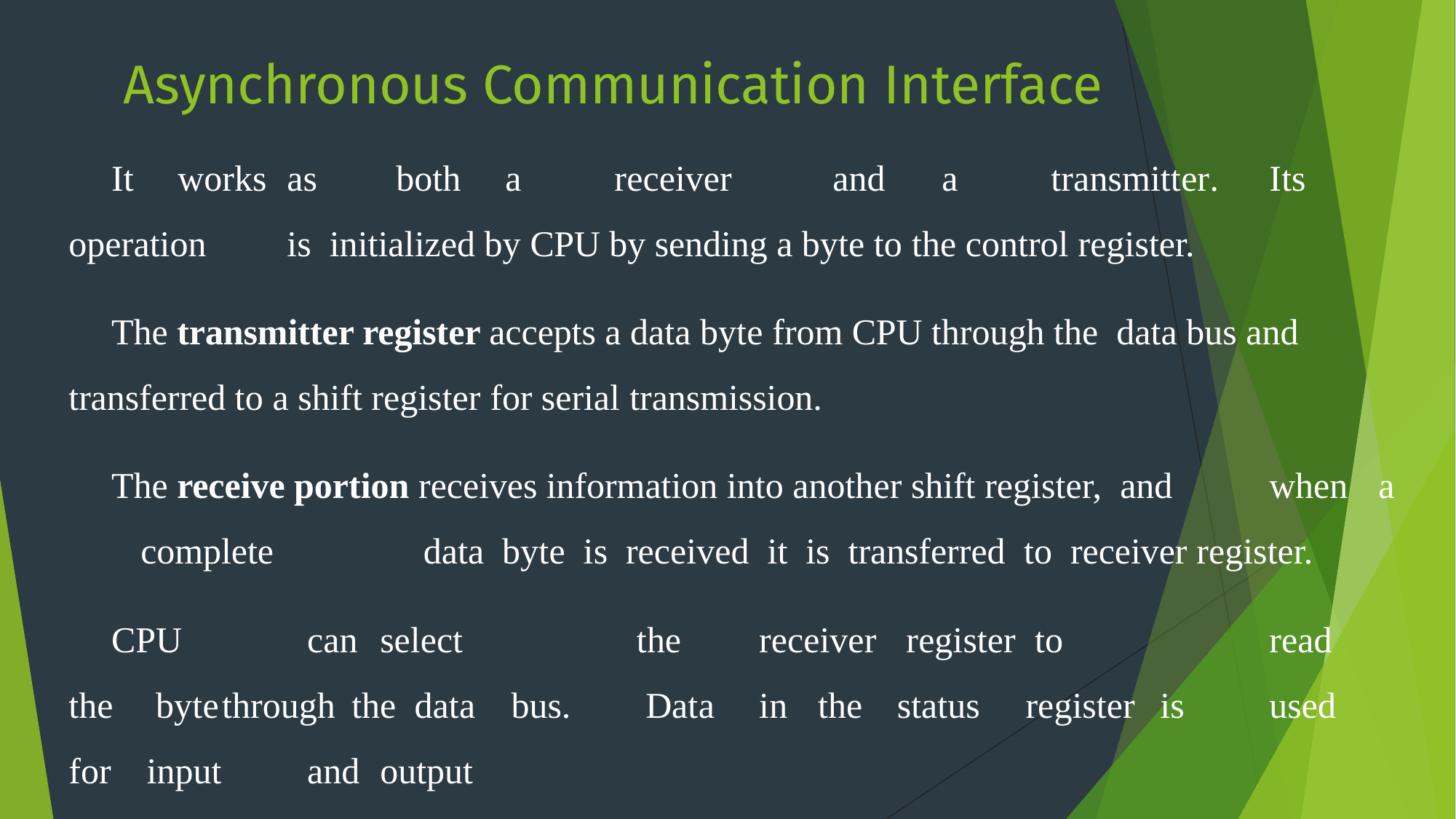

# Asynchronous Communication Interface
It	works	as	both	a	receiver	and	a	transmitter.	Its	operation	is  initialized by CPU by sending a byte to the control register.
The transmitter register accepts a data byte from CPU through the  data bus and transferred to a shift register for serial transmission.
The receive portion receives information into another shift register,  and	when	a	complete	data	byte	is	received	it	is	transferred	to  receiver register.
CPU		can	select		the	receiver	 register	 to		read	the	 byte	through	the  data	bus.	 Data	in	the	status	register	is	used	 for	input		and	output